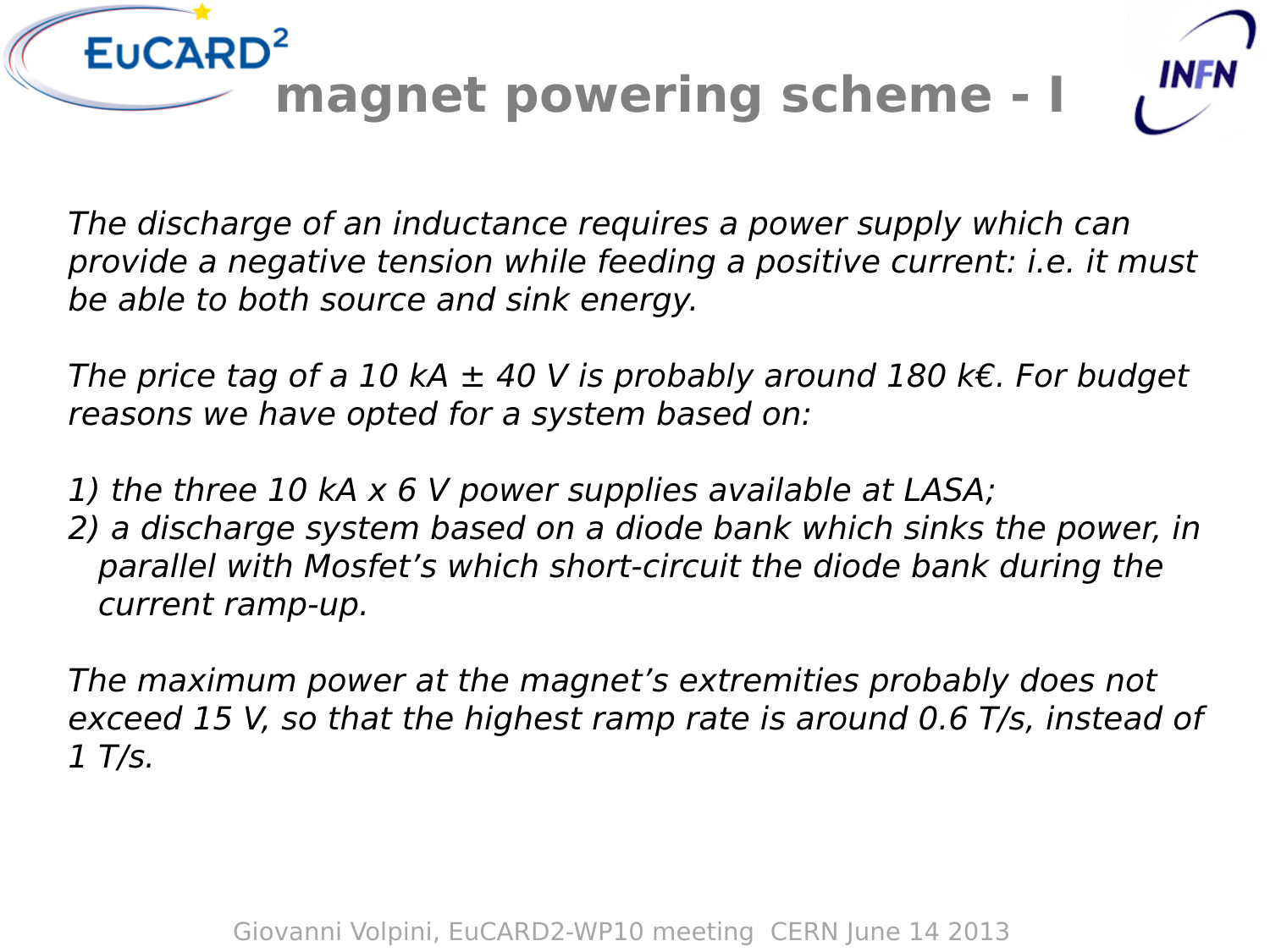

magnet powering scheme - I
The discharge of an inductance requires a power supply which can provide a negative tension while feeding a positive current: i.e. it must be able to both source and sink energy.

The price tag of a 10 kA ± 40 V is probably around 180 k€. For budget reasons we have opted for a system based on:

 the three 10 kA x 6 V power supplies available at LASA;
 a discharge system based on a diode bank which sinks the power, in parallel with Mosfet’s which short-circuit the diode bank during the current ramp-up.

The maximum power at the magnet’s extremities probably does not exceed 15 V, so that the highest ramp rate is around 0.6 T/s, instead of 1 T/s.
Giovanni Volpini, EuCARD2-WP10 meeting  CERN June 14 2013